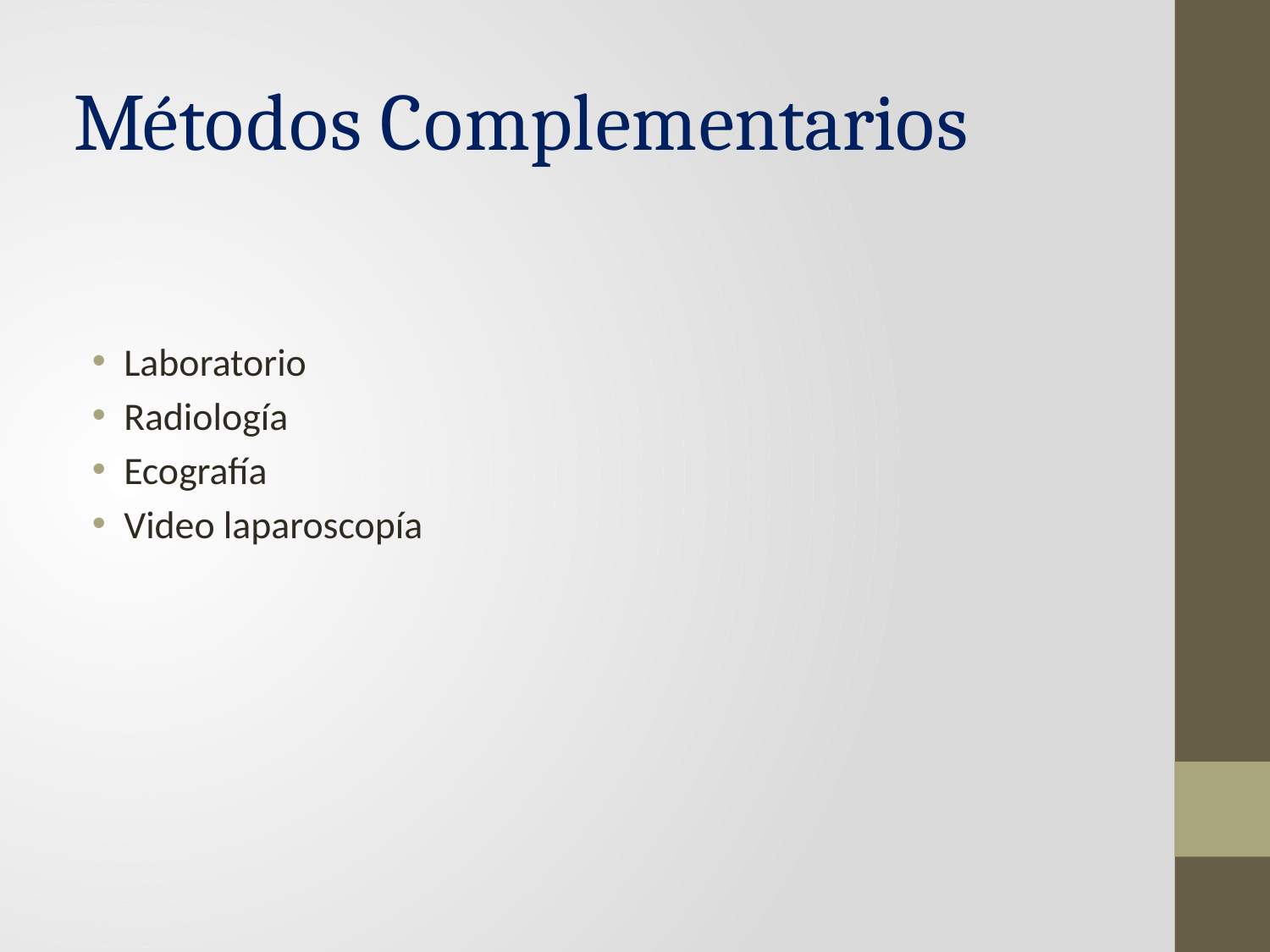

# Métodos Complementarios

Laboratorio
Radiología
Ecografía
Video laparoscopía